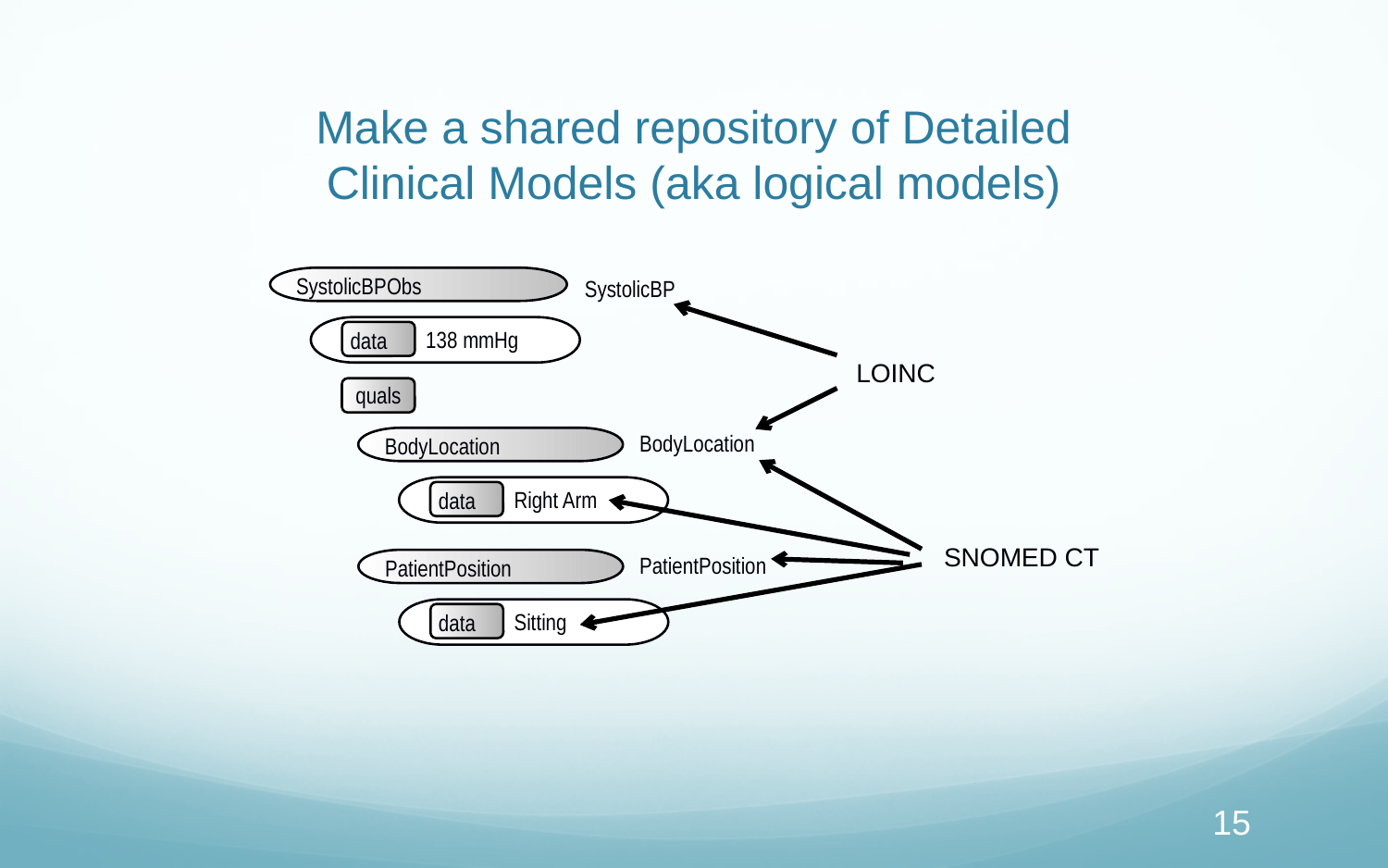

# Make a shared repository of Detailed Clinical Models (aka logical models)
SystolicBPObs

SystolicBP

138 mmHg
data

LOINC
quals

BodyLocation
BodyLocation

Right Arm
data

PatientPosition
PatientPosition

Sitting
data

SNOMED CT
15